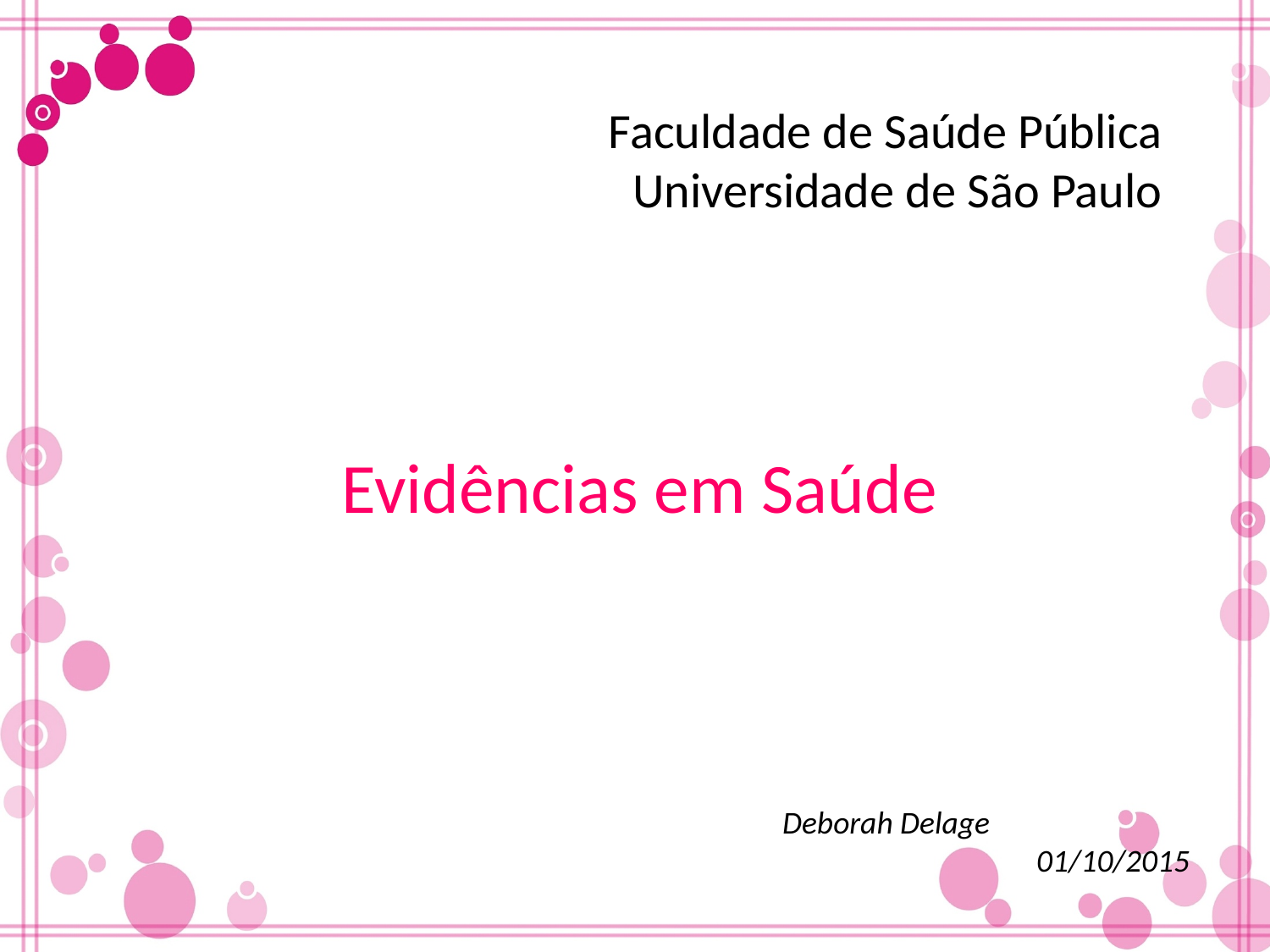

# Faculdade de Saúde Pública Universidade de São Paulo
Evidências em Saúde
Deborah Delage
		01/10/2015